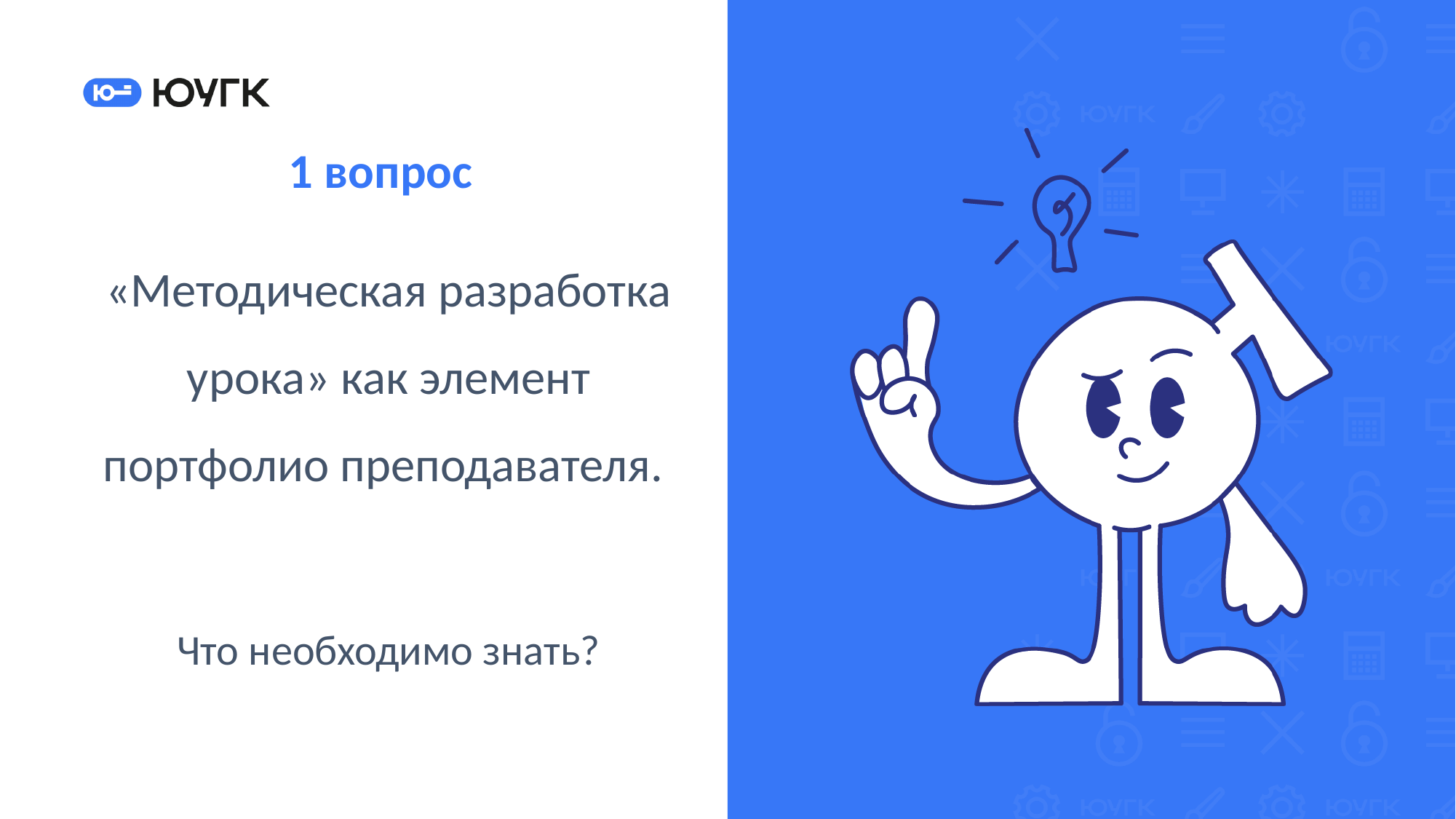

1 вопрос
«Методическая разработка урока» как элемент портфолио преподавателя.

Что необходимо знать?